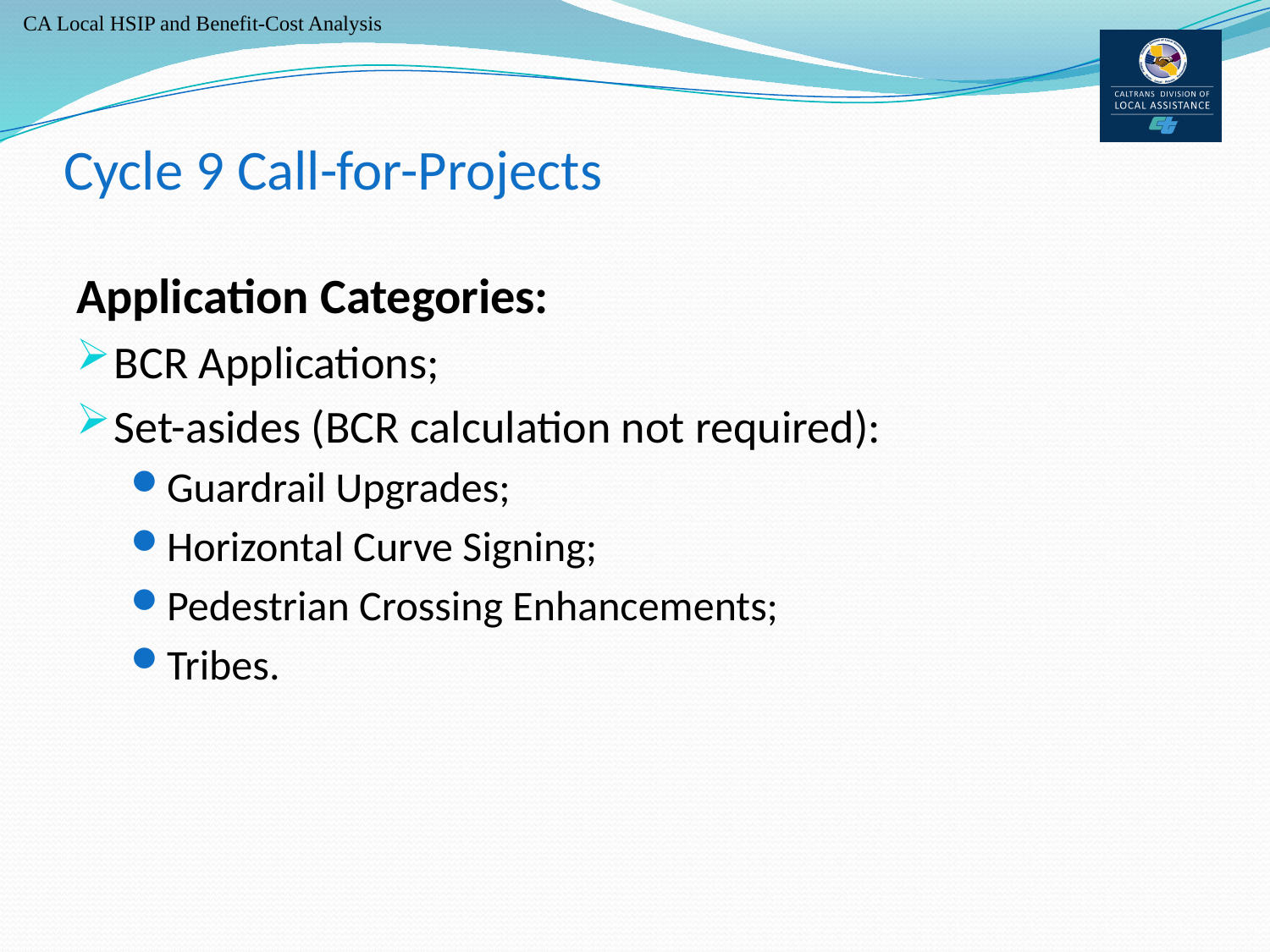

Cycle 9 Call-for-Projects
Application Categories:
BCR Applications;
Set-asides (BCR calculation not required):
Guardrail Upgrades;
Horizontal Curve Signing;
Pedestrian Crossing Enhancements;
Tribes.